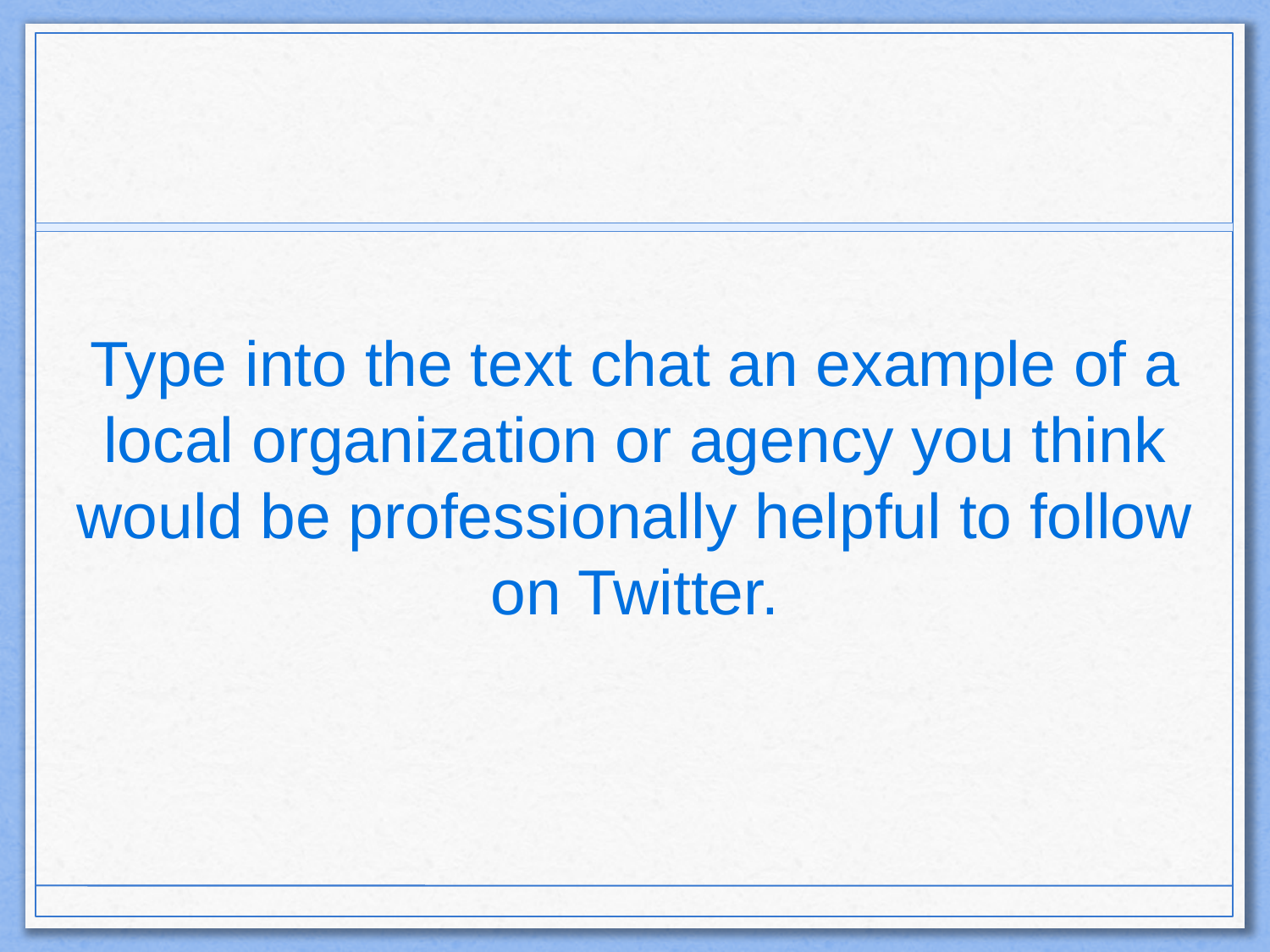

# Type into the text chat an example of a local organization or agency you think would be professionally helpful to follow on Twitter.